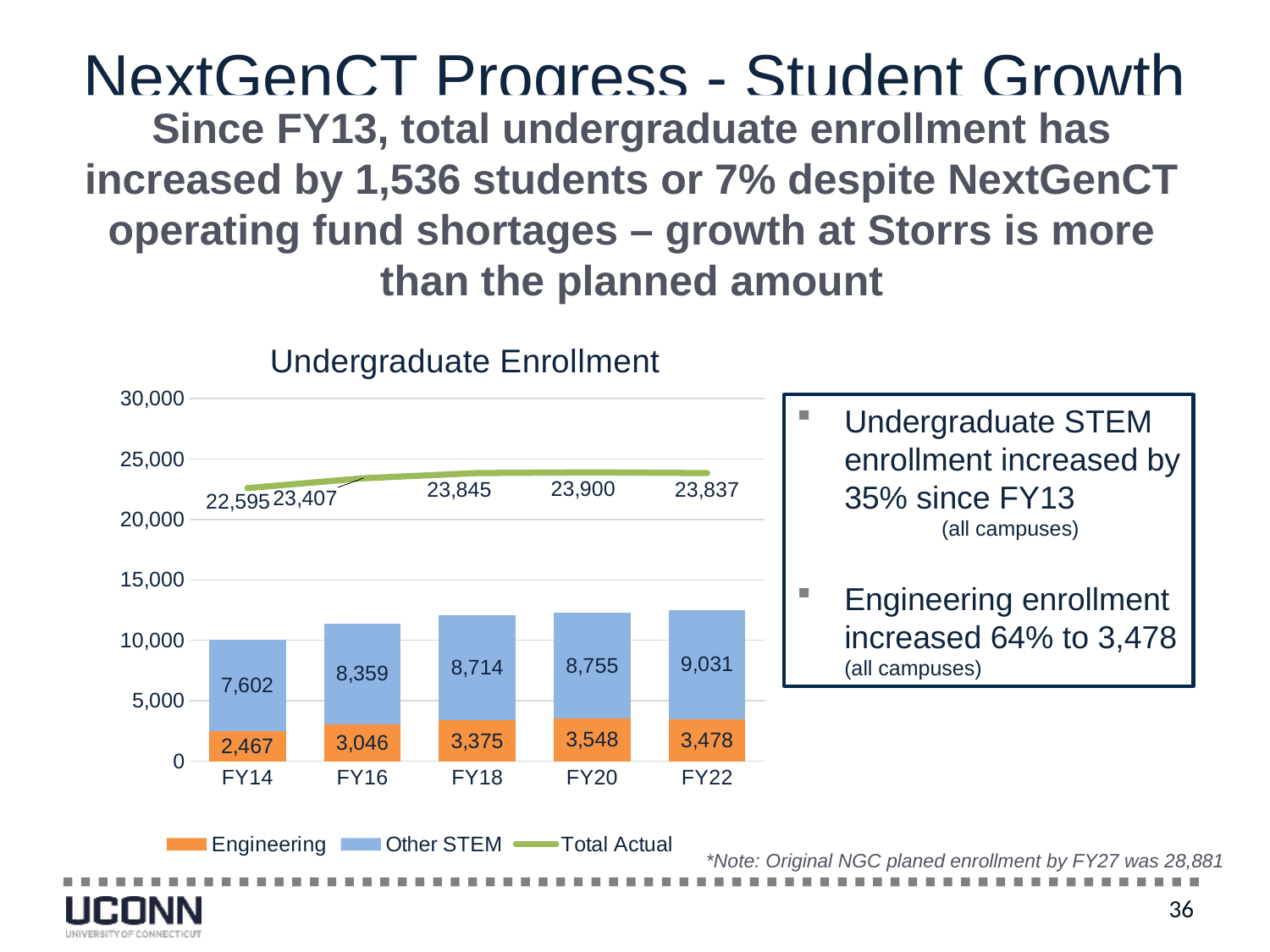

# NextGenCT Progress - Student Growth
Since FY13, total undergraduate enrollment has increased by 1,536 students or 7% despite NextGenCT operating fund shortages – growth at Storrs is more than the planned amount

### Chart: Undergraduate Enrollment

| Category | Engineering | Other STEM | Total Actual |
|---|---|---|---|
| FY14 | 2467.0 | 7602.0 | 22595.0 |
| FY16 | 3046.0 | 8359.0 | 23407.0 |
| FY18 | 3375.0 | 8714.0 | 23845.0 |
| FY20 | 3548.0 | 8755.0 | 23900.0 |
| FY22 | 3478.0 | 9031.0 | 23837.0 |
Undergraduate STEM enrollment increased by 35% since FY13
	   (all campuses)

Engineering enrollment increased 64% to 3,478 (all campuses)
*Note: Original NGC planed enrollment by FY27 was 28,881
36